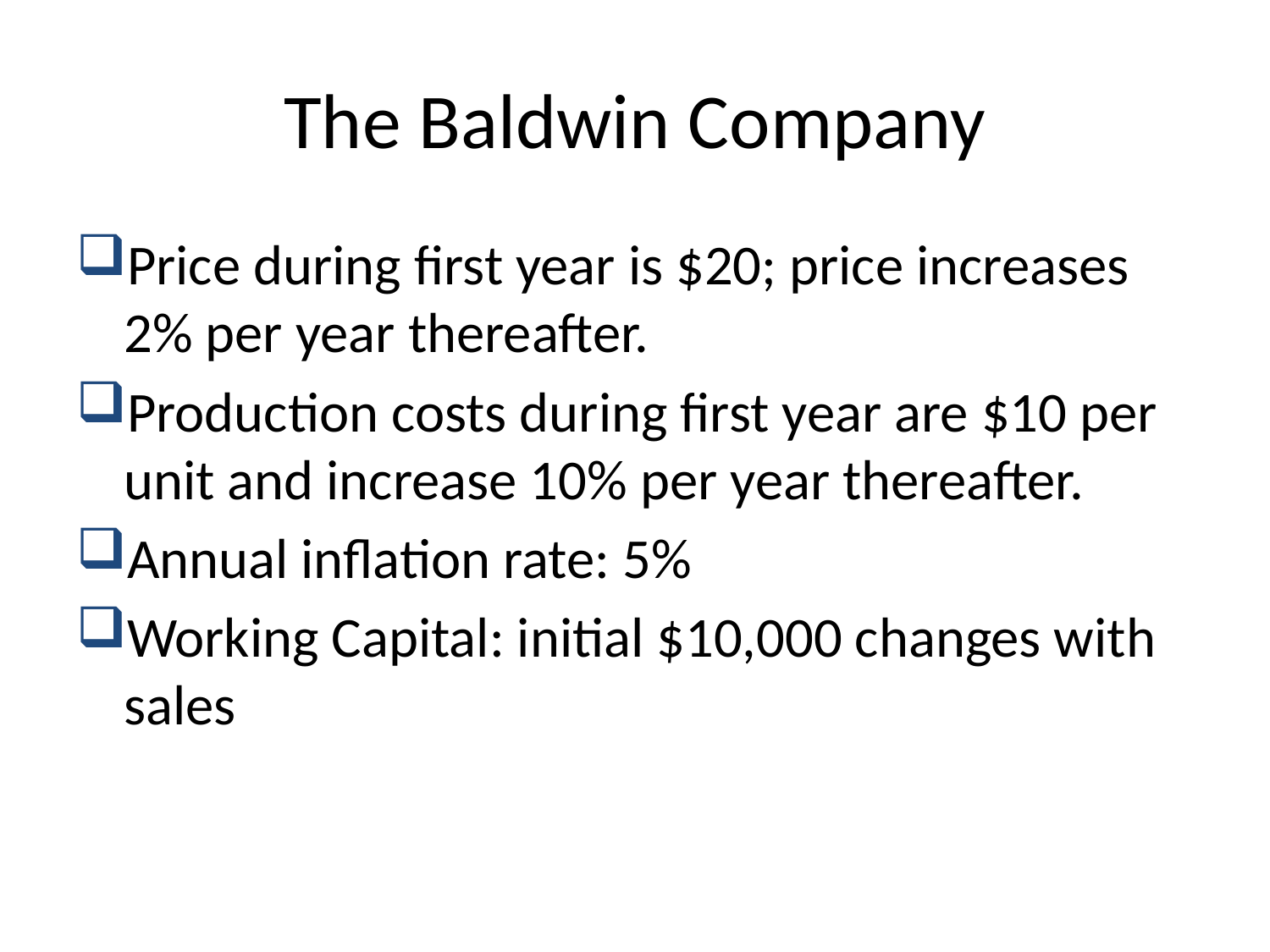

# The Baldwin Company
Price during first year is $20; price increases 2% per year thereafter.
Production costs during first year are $10 per unit and increase 10% per year thereafter.
Annual inflation rate: 5%
Working Capital: initial $10,000 changes with sales